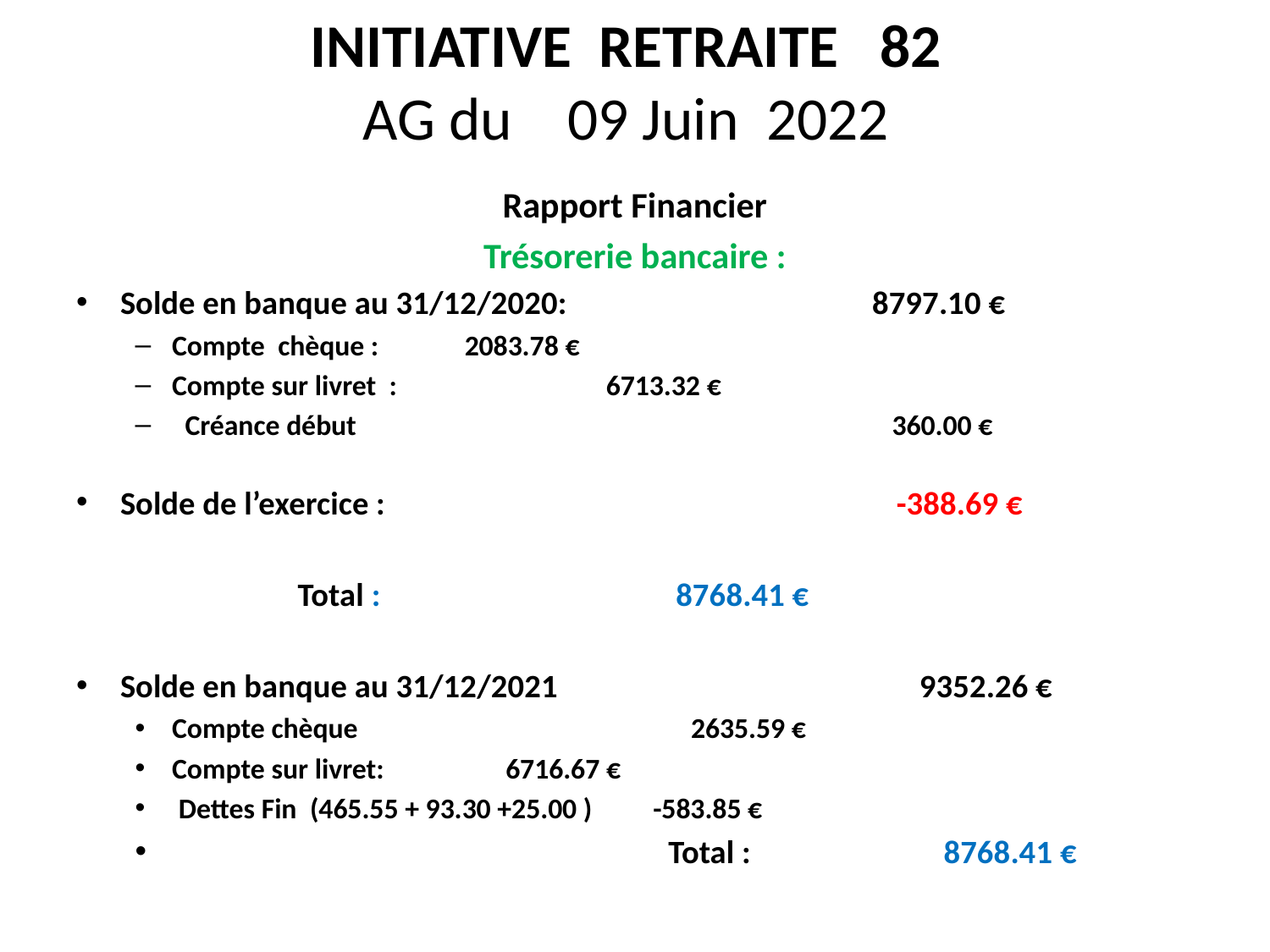

# INITIATIVE  RETRAITE   82 AG du    09 Juin  2022
Rapport Financier
Trésorerie bancaire :
Solde en banque au 31/12/2020: 	                                8797.10 €
Compte  chèque :		           2083.78 €
Compte sur livret  :                                6713.32 €
  Créance début                                                                                  360.00 €
Solde de l’exercice : 	                                                                 -388.69 €

			  	              Total :                                        8768.41 €

Solde en banque au 31/12/2021                                                 9352.26 €
Compte chèque                                                   2635.59 €
Compte sur livret: 		  	      6716.67 €
 Dettes Fin  (465.55 + 93.30 +25.00 )			      -583.85 €
                                                                   Total :                          8768.41 €